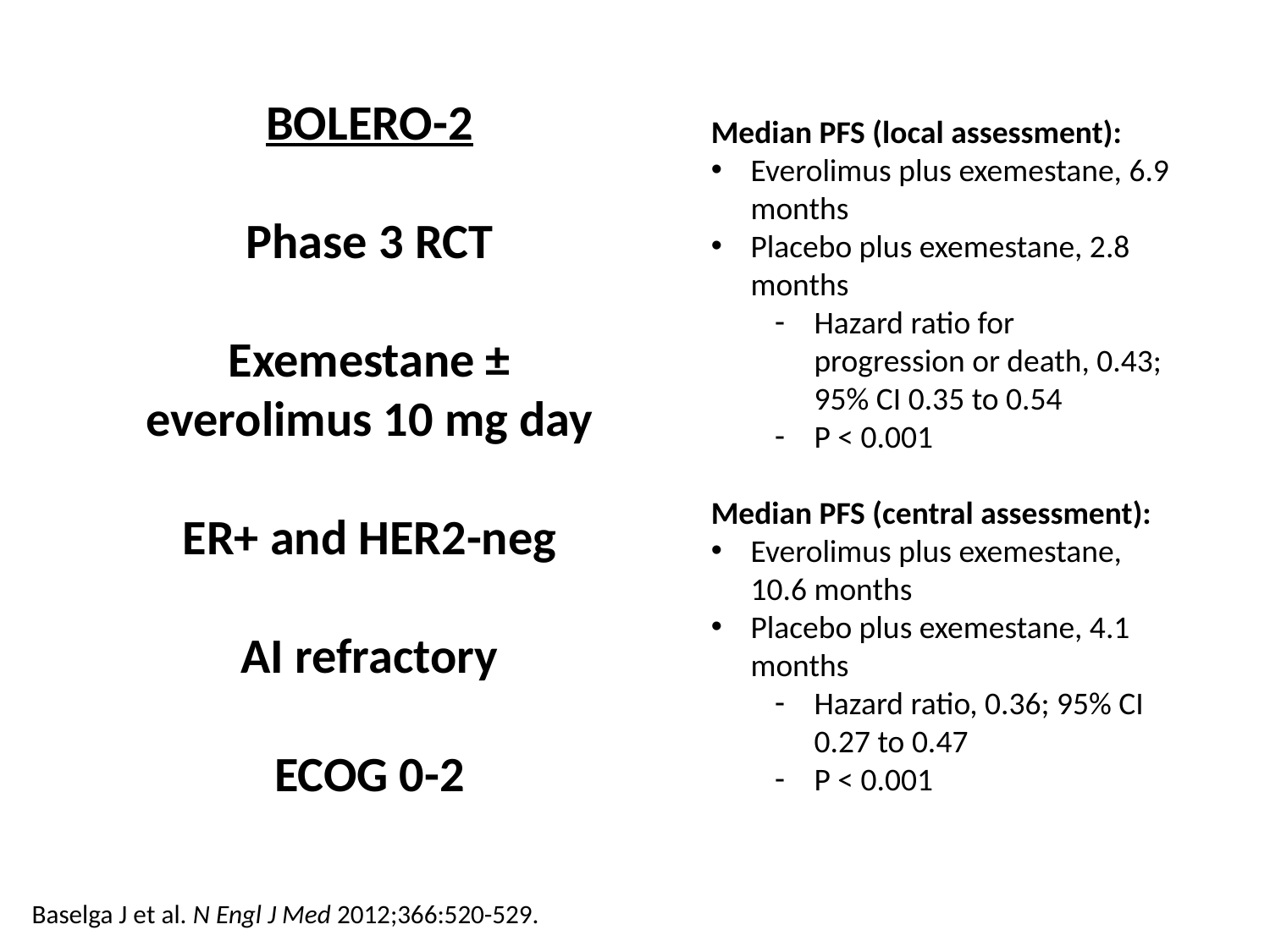

Kaplan–Meier Plot of Progression-free Survival.
BOLERO-2

Phase 3 RCT

Exemestane ±
everolimus 10 mg day

ER+ and HER2-neg

AI refractory

ECOG 0-2
Median PFS (local assessment):
Everolimus plus exemestane, 6.9 months
Placebo plus exemestane, 2.8 months
Hazard ratio for progression or death, 0.43; 95% CI 0.35 to 0.54
P < 0.001

Median PFS (central assessment):
Everolimus plus exemestane, 10.6 months
Placebo plus exemestane, 4.1 months
Hazard ratio, 0.36; 95% CI 0.27 to 0.47
P < 0.001

Baselga J et al. N Engl J Med 2012;366:520-529.